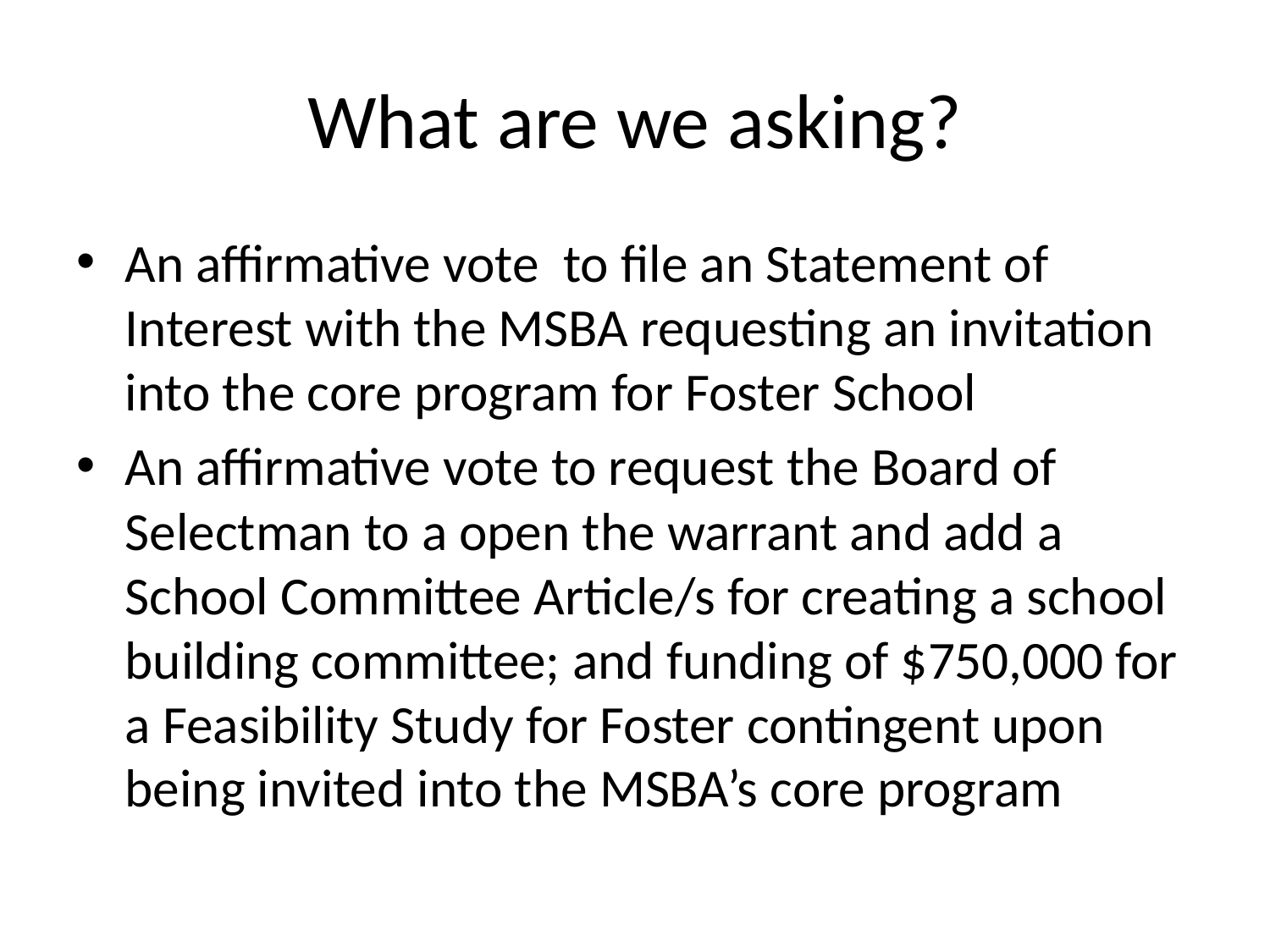

# What are we asking?
An affirmative vote  to file an Statement of Interest with the MSBA requesting an invitation into the core program for Foster School
An affirmative vote to request the Board of Selectman to a open the warrant and add a School Committee Article/s for creating a school building committee; and funding of $750,000 for a Feasibility Study for Foster contingent upon being invited into the MSBA’s core program